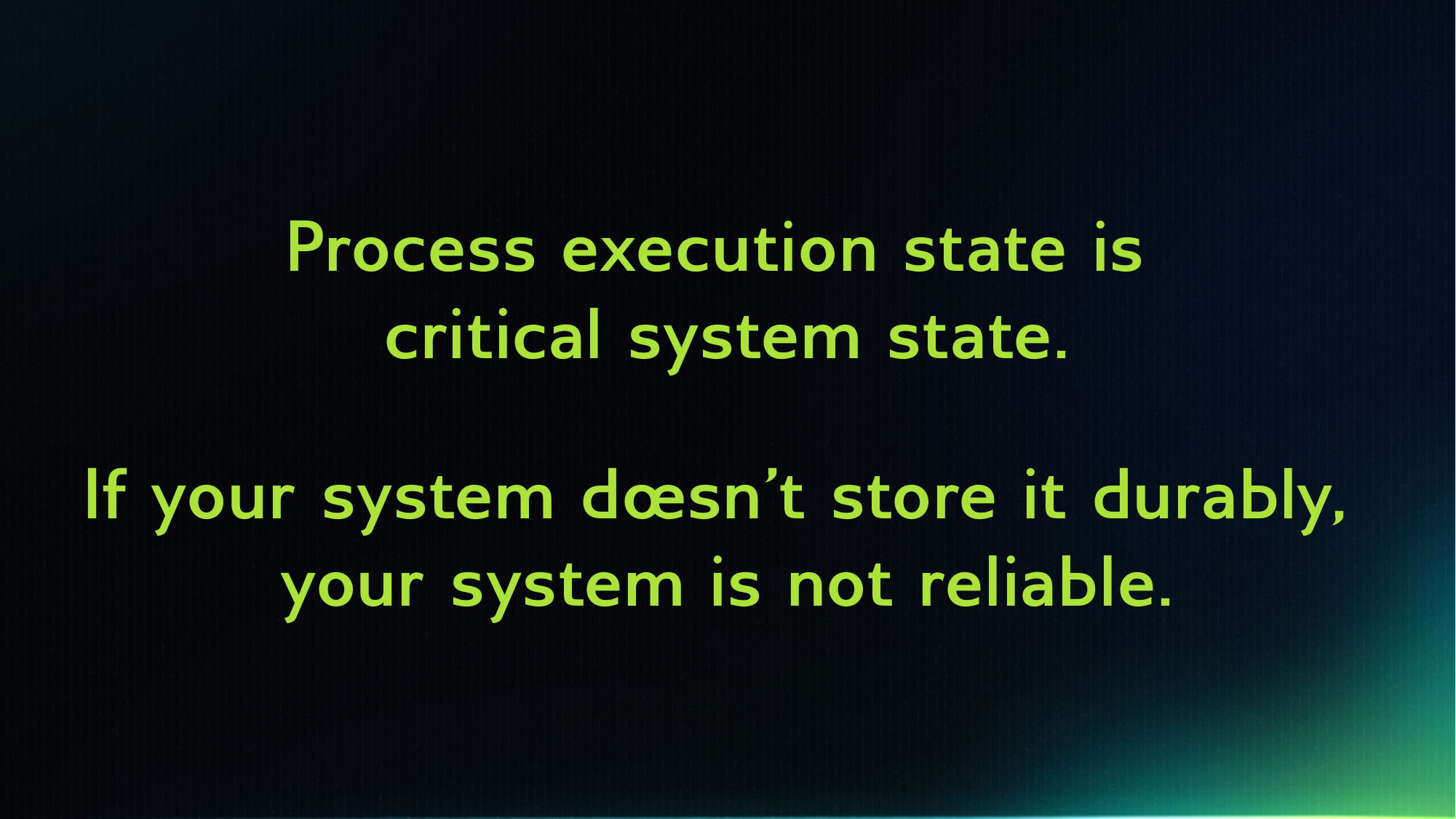

Process execution state is
critical system state.
If your system doesn’t store it durably,
your system is not reliable.